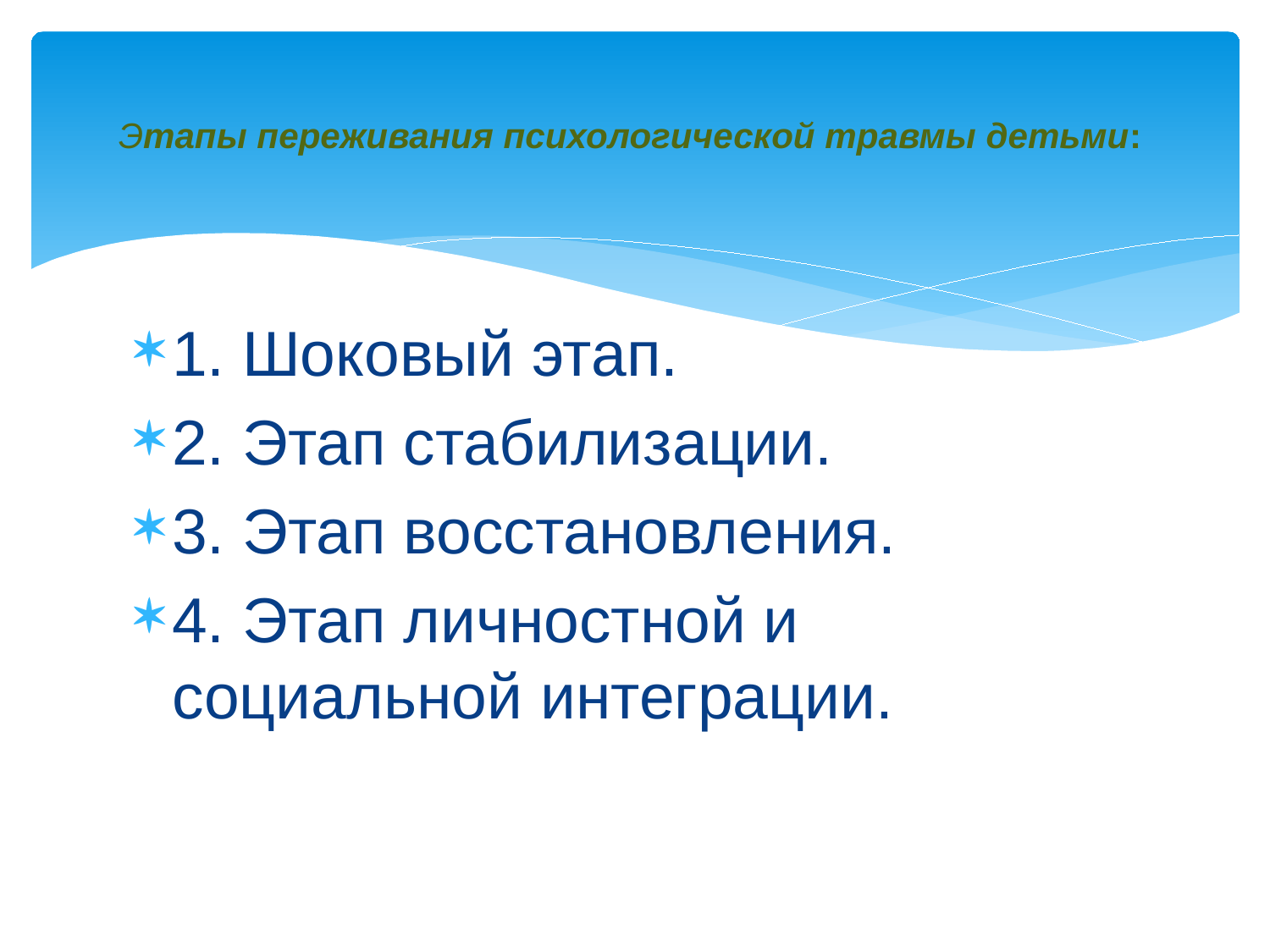

# Этапы переживания психологической травмы детьми:
1. Шоковый этап.
2. Этап стабилизации.
3. Этап восстановления.
4. Этап личностной и социальной интеграции.